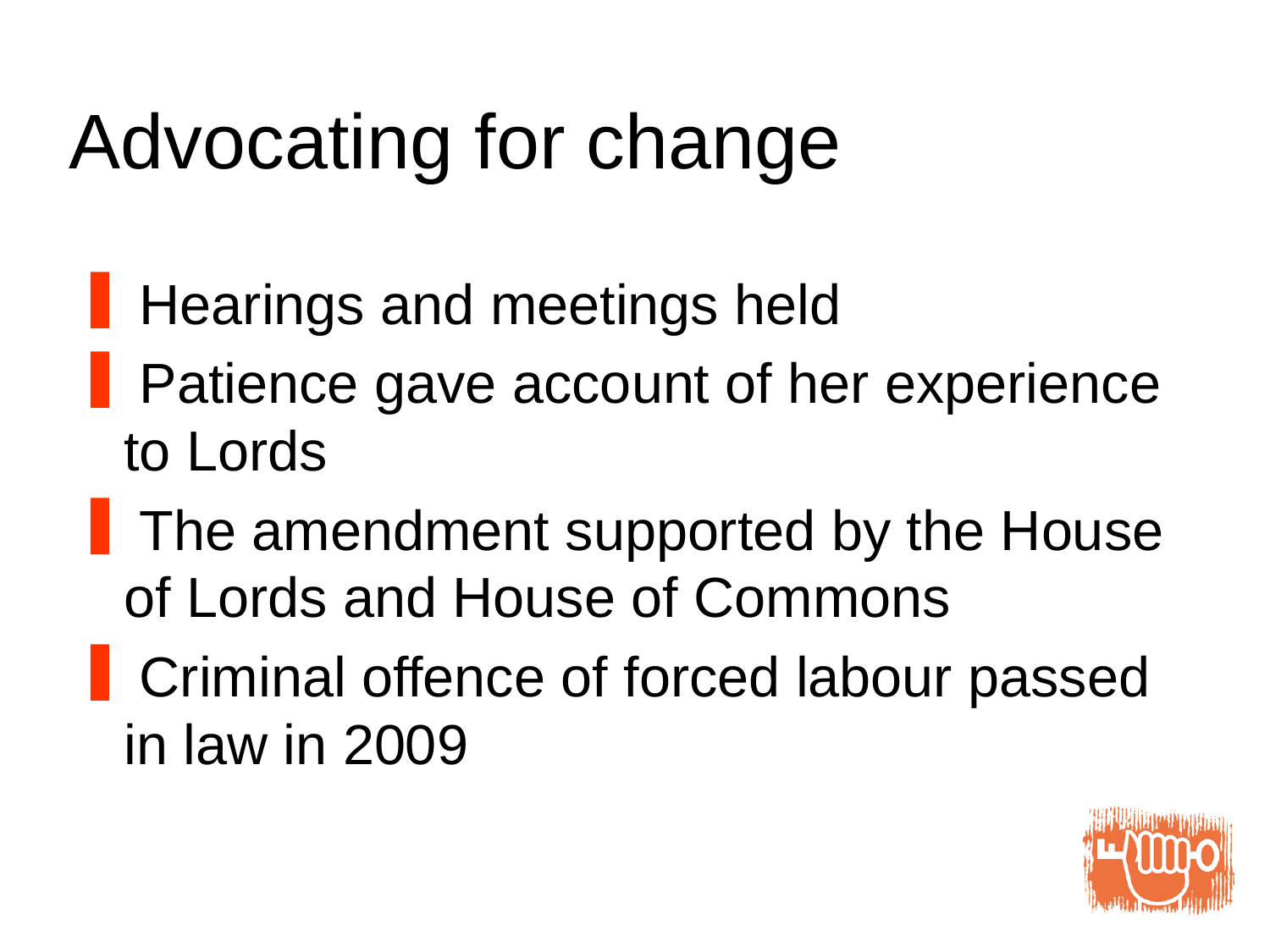

# Advocating for change
 Hearings and meetings held
 Patience gave account of her experience to Lords
 The amendment supported by the House of Lords and House of Commons
 Criminal offence of forced labour passed in law in 2009